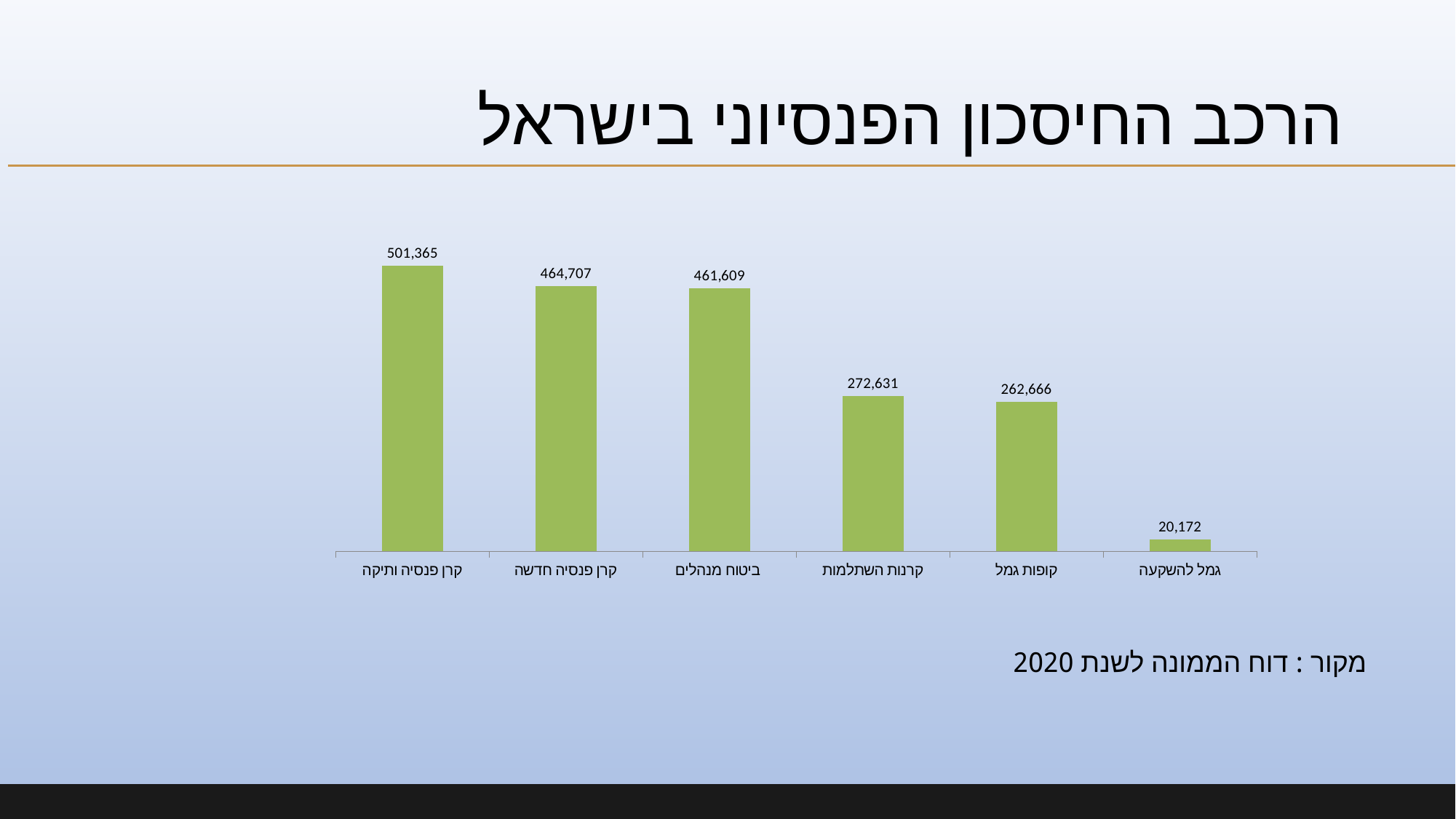

# הרכב החיסכון הפנסיוני בישראל

### Chart

| Category | סכום |
|---|---|
| קרן פנסיה ותיקה | 501365.0 |
| קרן פנסיה חדשה | 464707.0 |
| ביטוח מנהלים  | 461609.0 |
| קרנות השתלמות | 272631.0 |
| קופות גמל | 262666.0 |
| גמל להשקעה | 20172.0 |
מקור : דוח הממונה לשנת 2020